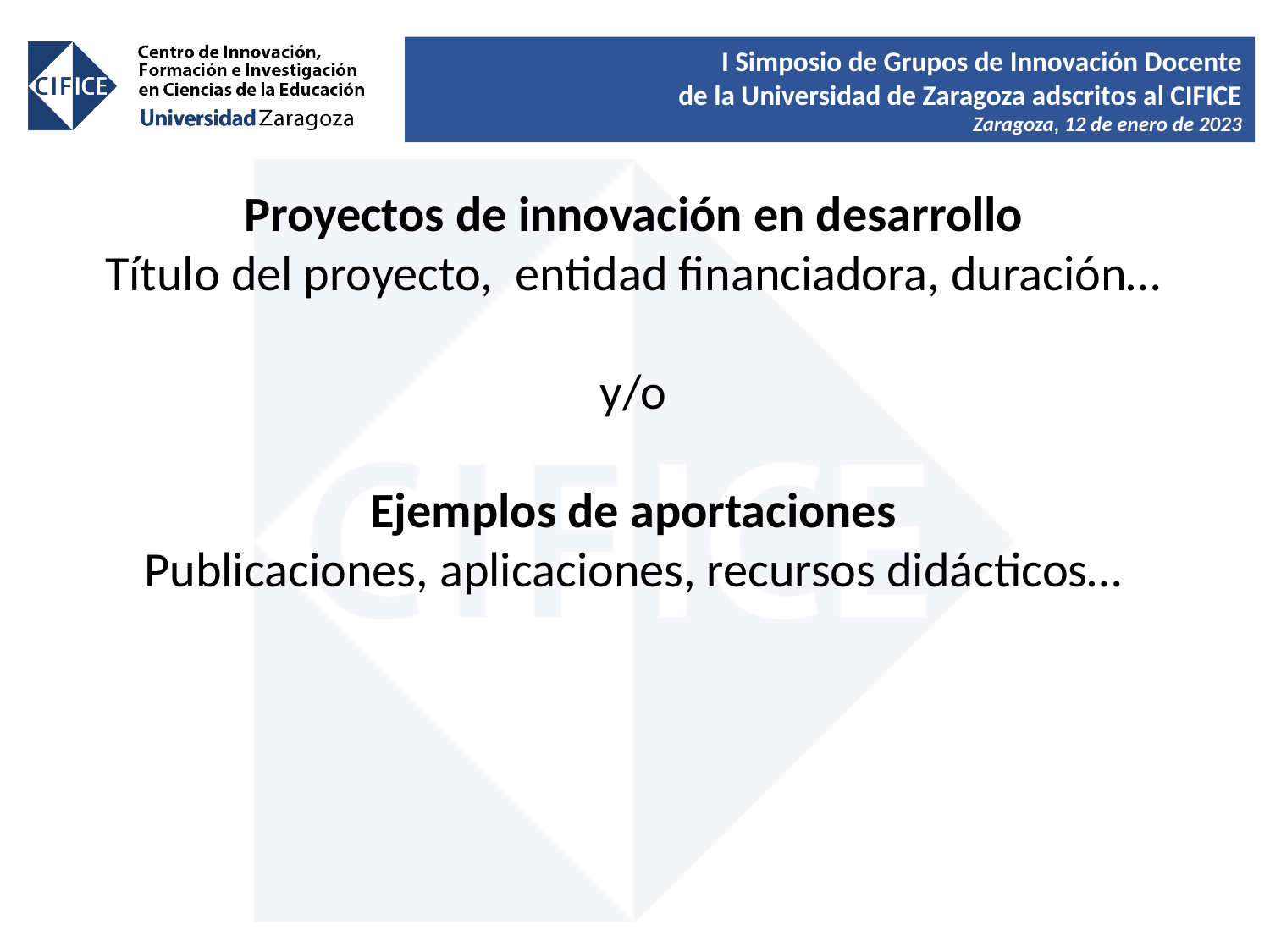

Proyectos de innovación en desarrollo
Título del proyecto,  entidad financiadora, duración…

y/o

Ejemplos de aportaciones
Publicaciones, aplicaciones, recursos didácticos…